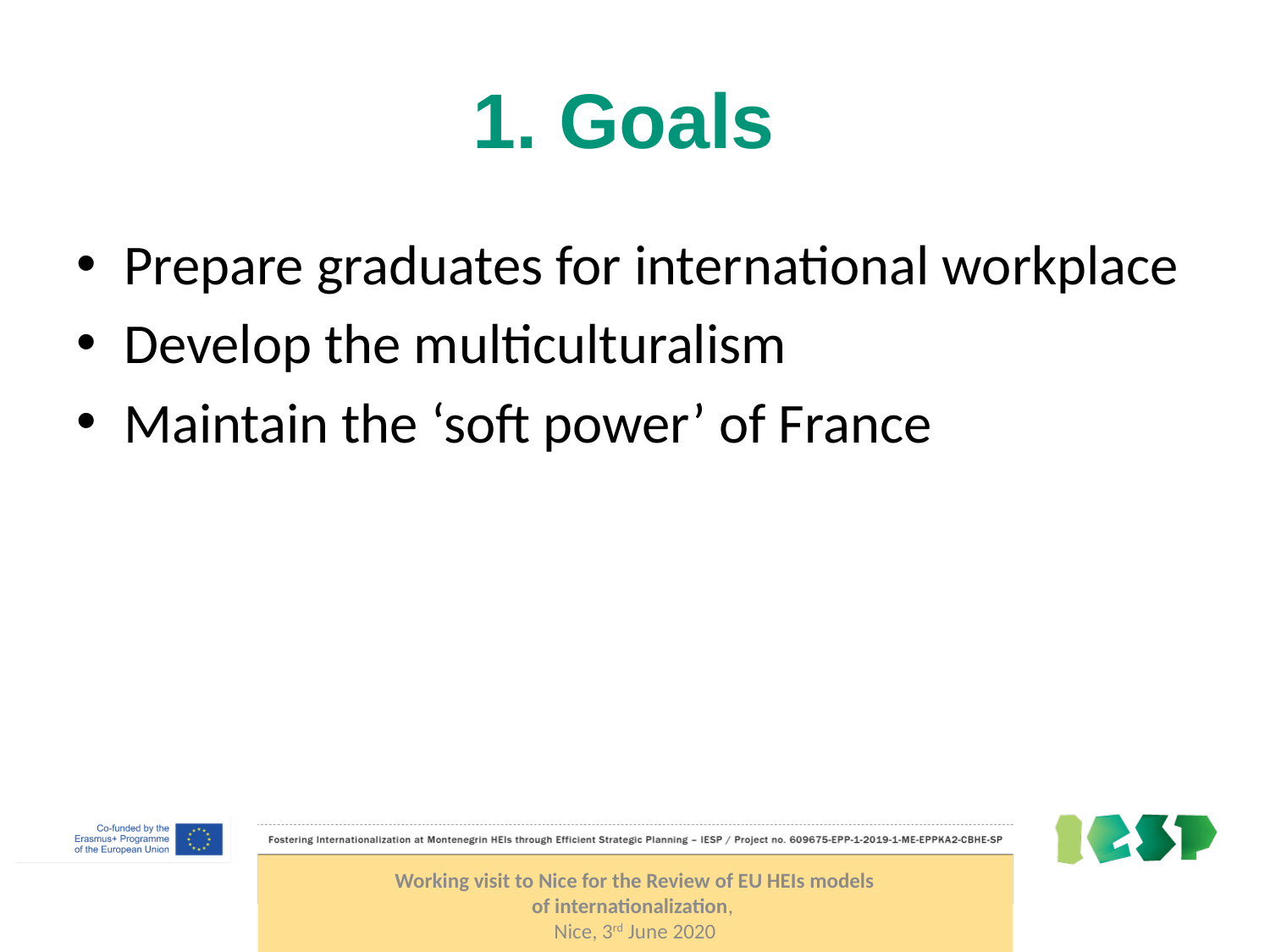

# 1. Goals
Prepare graduates for international workplace
Develop the multiculturalism
Maintain the ‘soft power’ of France

Working visit to Nice for the Review of EU HEIs models of internationalization,
Nice, 3rd June 2020